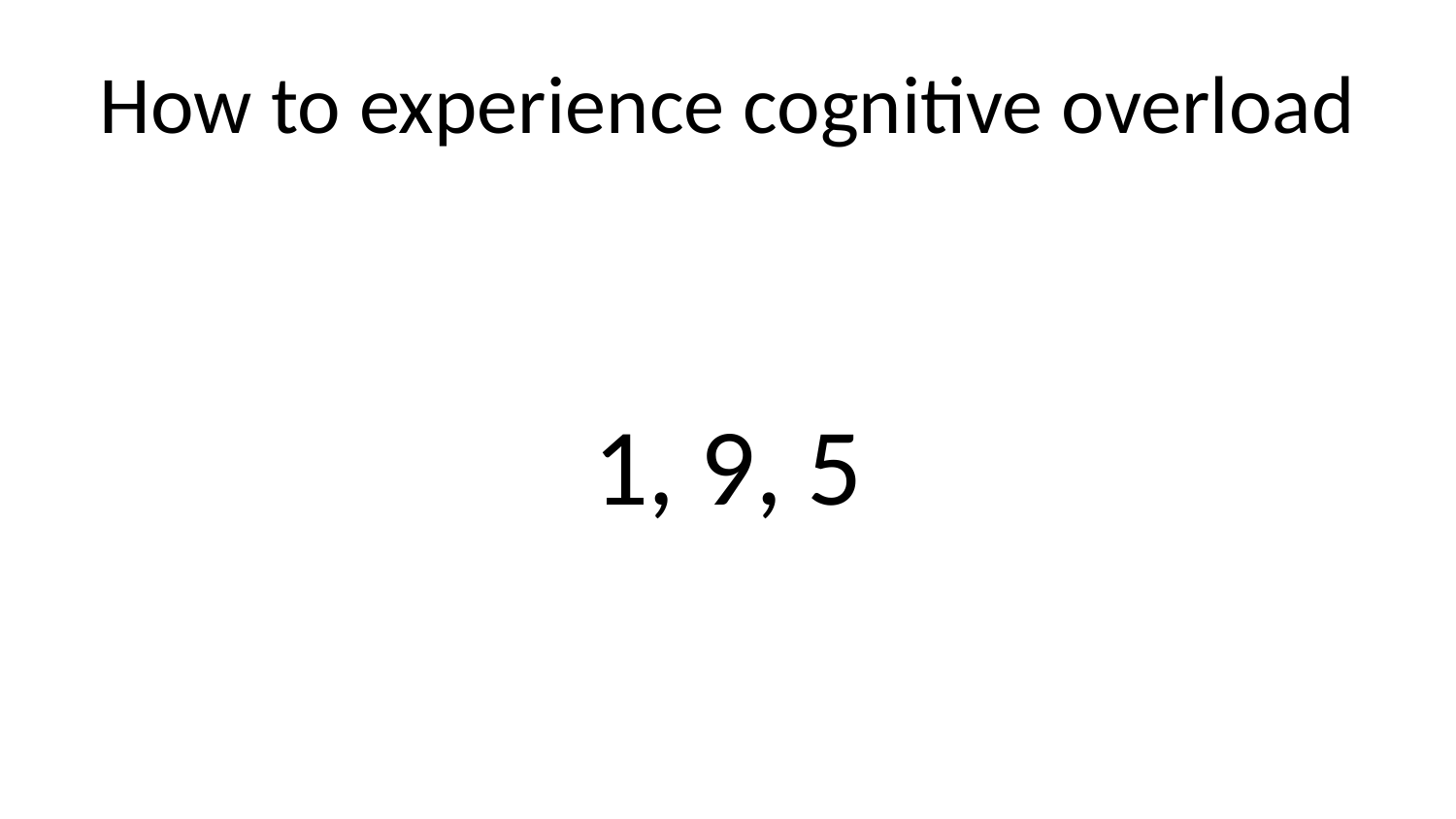

# How to experience cognitive overload
1, 9, 5